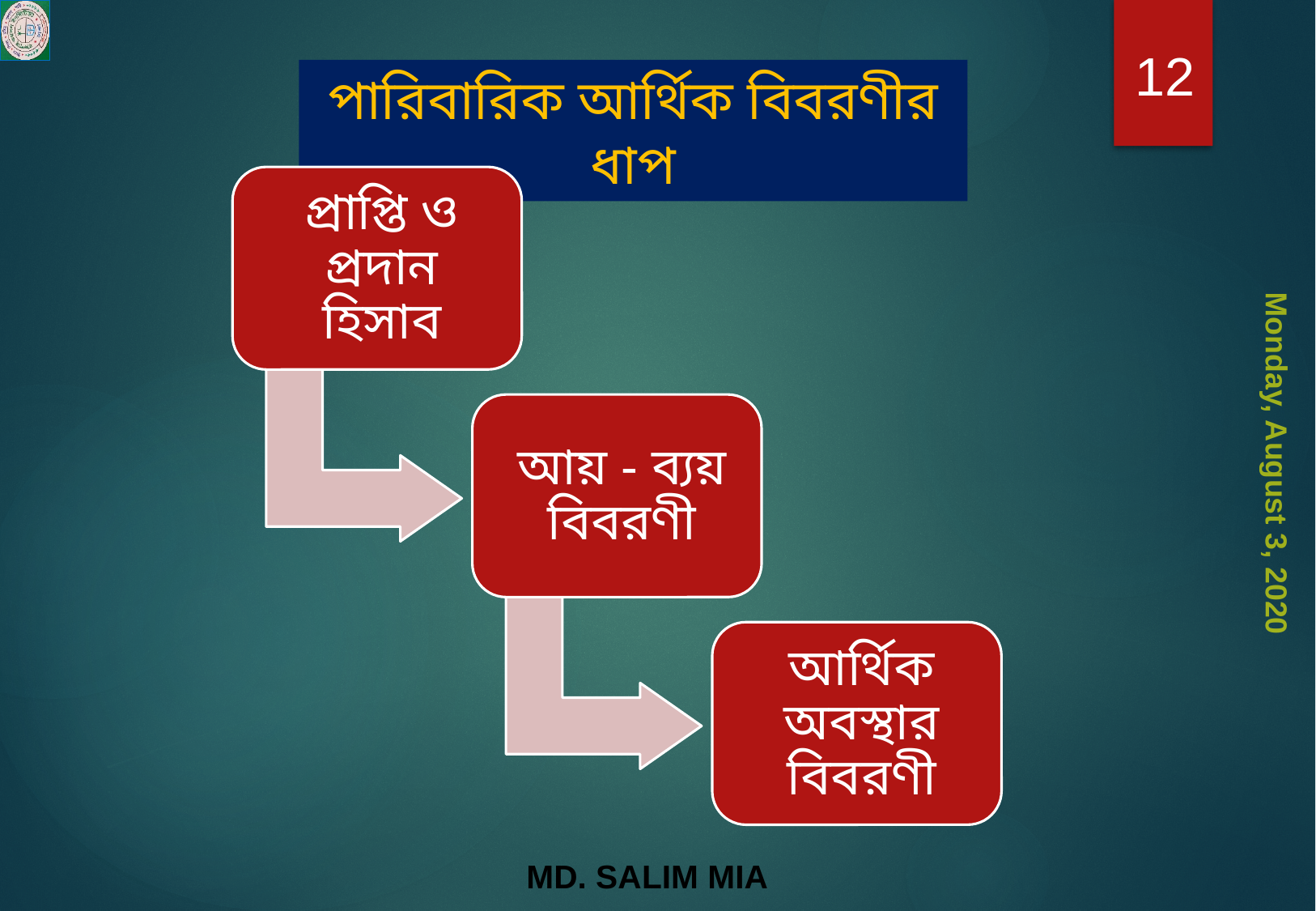

12
পারিবারিক আর্থিক বিবরণীর ধাপ
প্রাপ্তি ও প্রদান হিসাব
আয় - ব্যয় বিবরণী
আর্থিক অবস্থার বিবরণী
Monday, August 3, 2020